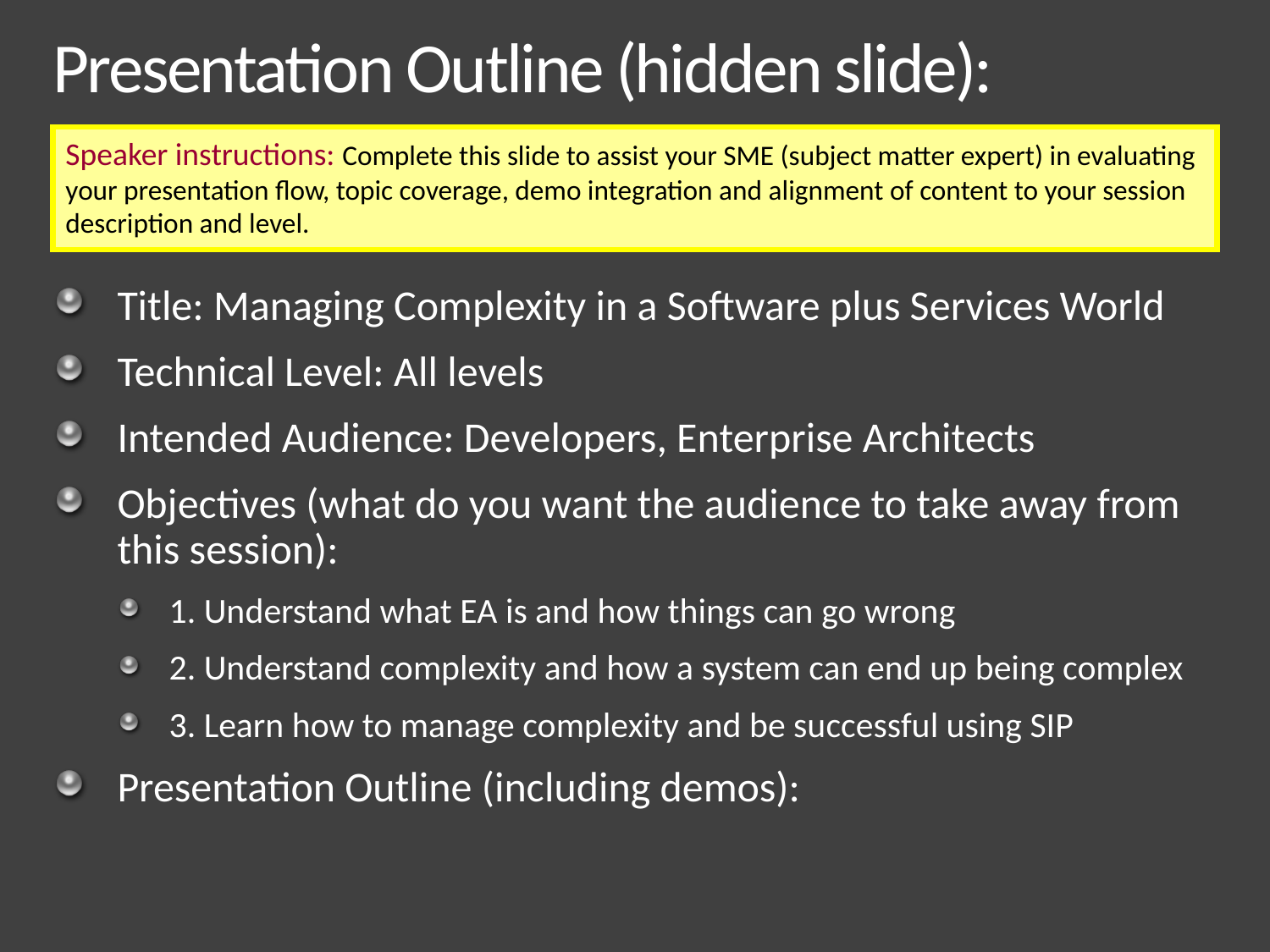

# Presentation Outline (hidden slide):
Speaker instructions: Complete this slide to assist your SME (subject matter expert) in evaluating your presentation flow, topic coverage, demo integration and alignment of content to your session description and level.

Title: Managing Complexity in a Software plus Services World
Technical Level: All levels
Intended Audience: Developers, Enterprise Architects
Objectives (what do you want the audience to take away from this session):
1. Understand what EA is and how things can go wrong
2. Understand complexity and how a system can end up being complex
3. Learn how to manage complexity and be successful using SIP
Presentation Outline (including demos):